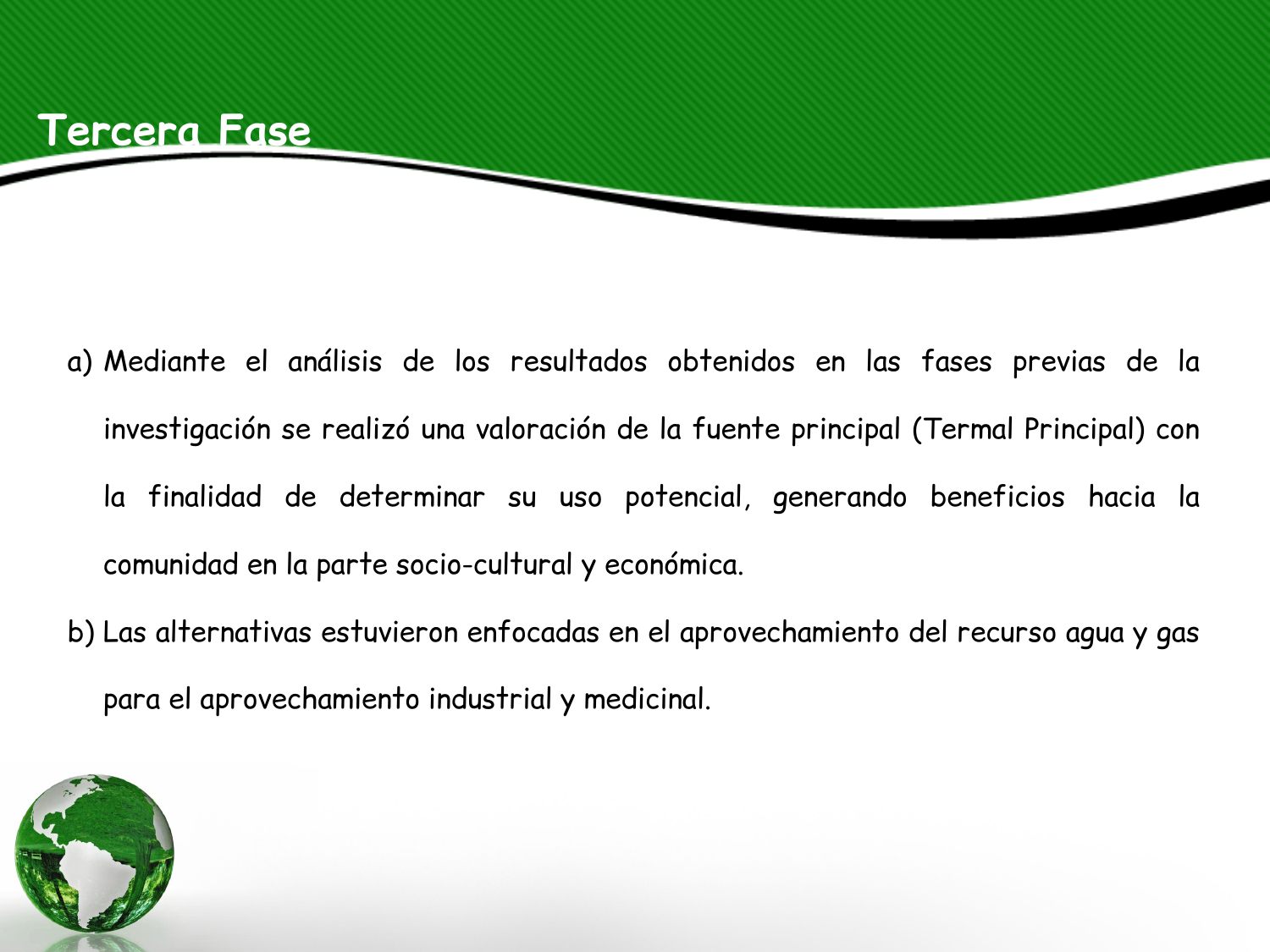

Tercera Fase

Mediante el análisis de los resultados obtenidos en las fases previas de la investigación se realizó una valoración de la fuente principal (Termal Principal) con la finalidad de determinar su uso potencial, generando beneficios hacia la comunidad en la parte socio-cultural y económica.
Las alternativas estuvieron enfocadas en el aprovechamiento del recurso agua y gas para el aprovechamiento industrial y medicinal.